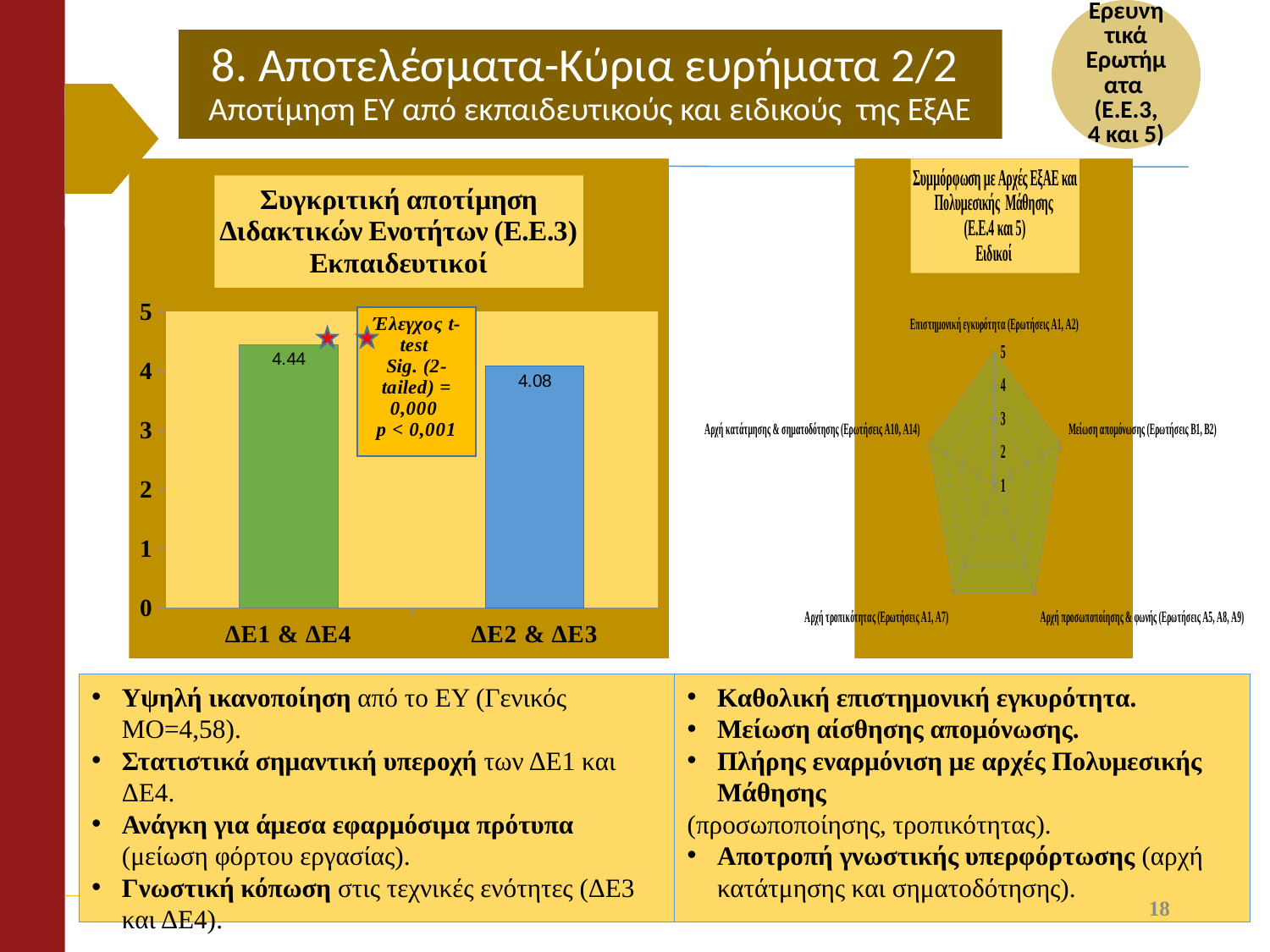

Ερευνητικά Ερωτήματα
(Ε.Ε.3, 4 και 5)
# 8. Αποτελέσματα-Κύρια ευρήματα 2/2 Αποτίμηση ΕΥ από εκπαιδευτικούς και ειδικούς  της ΕξΑΕ

### Chart: Συγκριτική αποτίμηση Διδακτικών Ενοτήτων (Ε.Ε.3)
Εκπαιδευτικοί

| Category | Μέσος Όρος (ΜΟ) |
|---|---|
| ΔΕ1 & ΔΕ4 | 4.44 |
| ΔΕ2 & ΔΕ3 | 4.08 |

### Chart: Συμμόρφωση με Αρχές ΕξΑΕ και Πολυμεσικής  Μάθησης
(Ε.Ε.4 και 5)
Ειδικοί

| Category | Βαθμολογία |
|---|---|
| Επιστημονική εγκυρότητα (Ερωτήσεις Α1, Α2) | 5.0 |
| Μείωση απομόνωσης (Ερωτήσεις Β1, Β2) | 5.0 |
| Αρχή προσωποποίησης & φωνής (Ερωτήσεις Α5, Α8, Α9) | 5.0 |
| Αρχή τροπικότητας (Ερωτήσεις Α1, Α7) | 5.0 |
| Αρχή κατάτμησης & σηματοδότησης (Ερωτήσεις Α10, Α14) | 5.0 |
Υψηλή ικανοποίηση από το ΕΥ (Γενικός ΜΟ=4,58).
Στατιστικά σημαντική υπεροχή των ΔΕ1 και ΔΕ4.
Ανάγκη για άμεσα εφαρμόσιμα πρότυπα (μείωση φόρτου εργασίας).
Γνωστική κόπωση στις τεχνικές ενότητες (ΔΕ3 και ΔΕ4).
Καθολική επιστημονική εγκυρότητα.
Μείωση αίσθησης απομόνωσης.
Πλήρης εναρμόνιση με αρχές Πολυμεσικής Μάθησης
(προσωποποίησης, τροπικότητας).
Αποτροπή γνωστικής υπερφόρτωσης (αρχή κατάτμησης και σηματοδότησης).
18